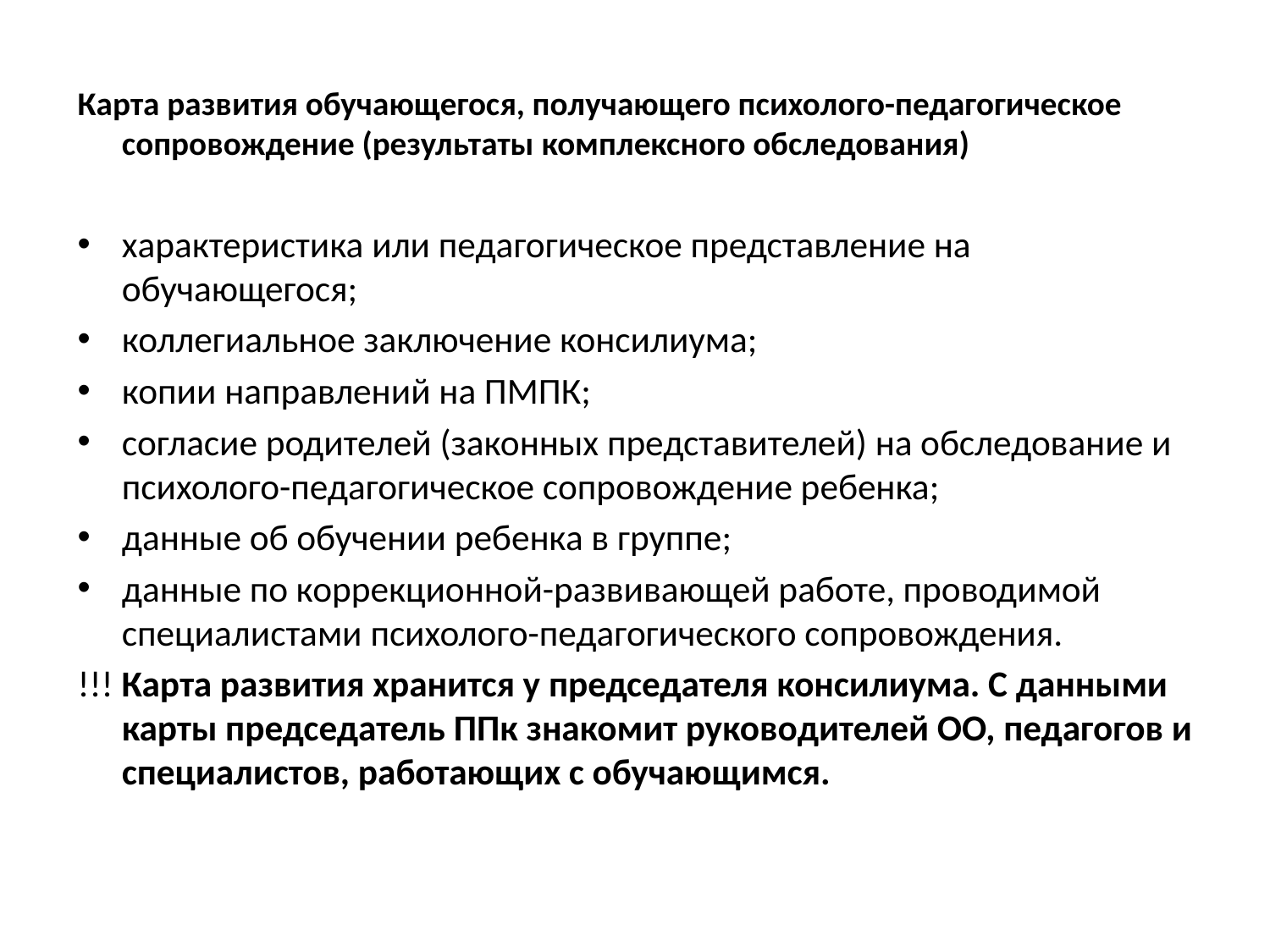

Карта развития обучающегося, получающего психолого-педагогическое сопровождение (результаты комплексного обследования)

характеристика или педагогическое представление на обучающегося;
коллегиальное заключение консилиума;
копии направлений на ПМПК;
согласие родителей (законных представителей) на обследование и психолого-педагогическое сопровождение ребенка;
данные об обучении ребенка в группе;
данные по коррекционной-развивающей работе, проводимой специалистами психолого-педагогического сопровождения.
!!! Карта развития хранится у председателя консилиума. С данными карты председатель ППк знакомит руководителей ОО, педагогов и специалистов, работающих с обучающимся.